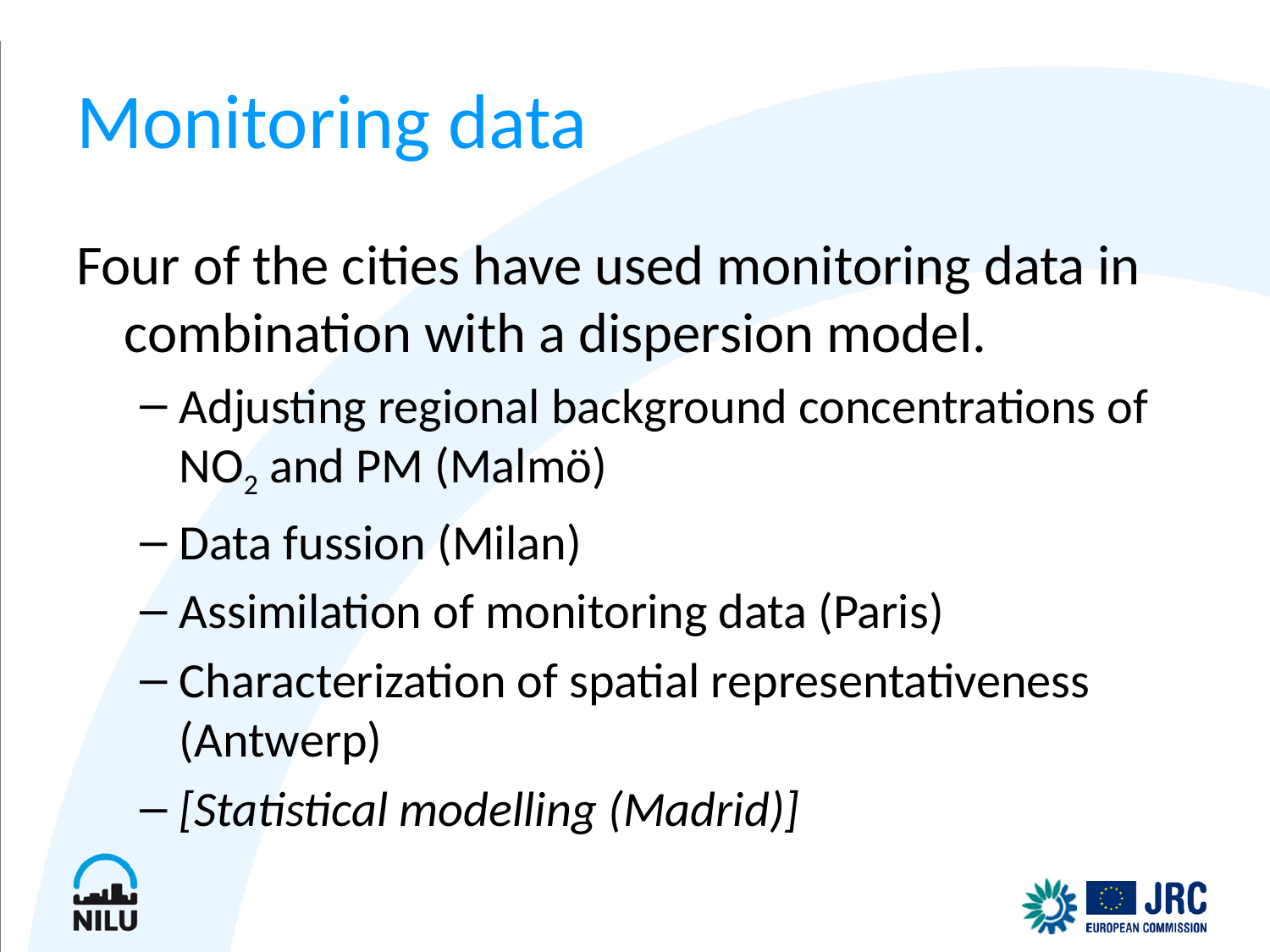

# Monitoring data
Four of the cities have used monitoring data in combination with a dispersion model.
Adjusting regional background concentrations of NO2 and PM (Malmö)
Data fussion (Milan)
Assimilation of monitoring data (Paris)
Characterization of spatial representativeness (Antwerp)
[Statistical modelling (Madrid)]